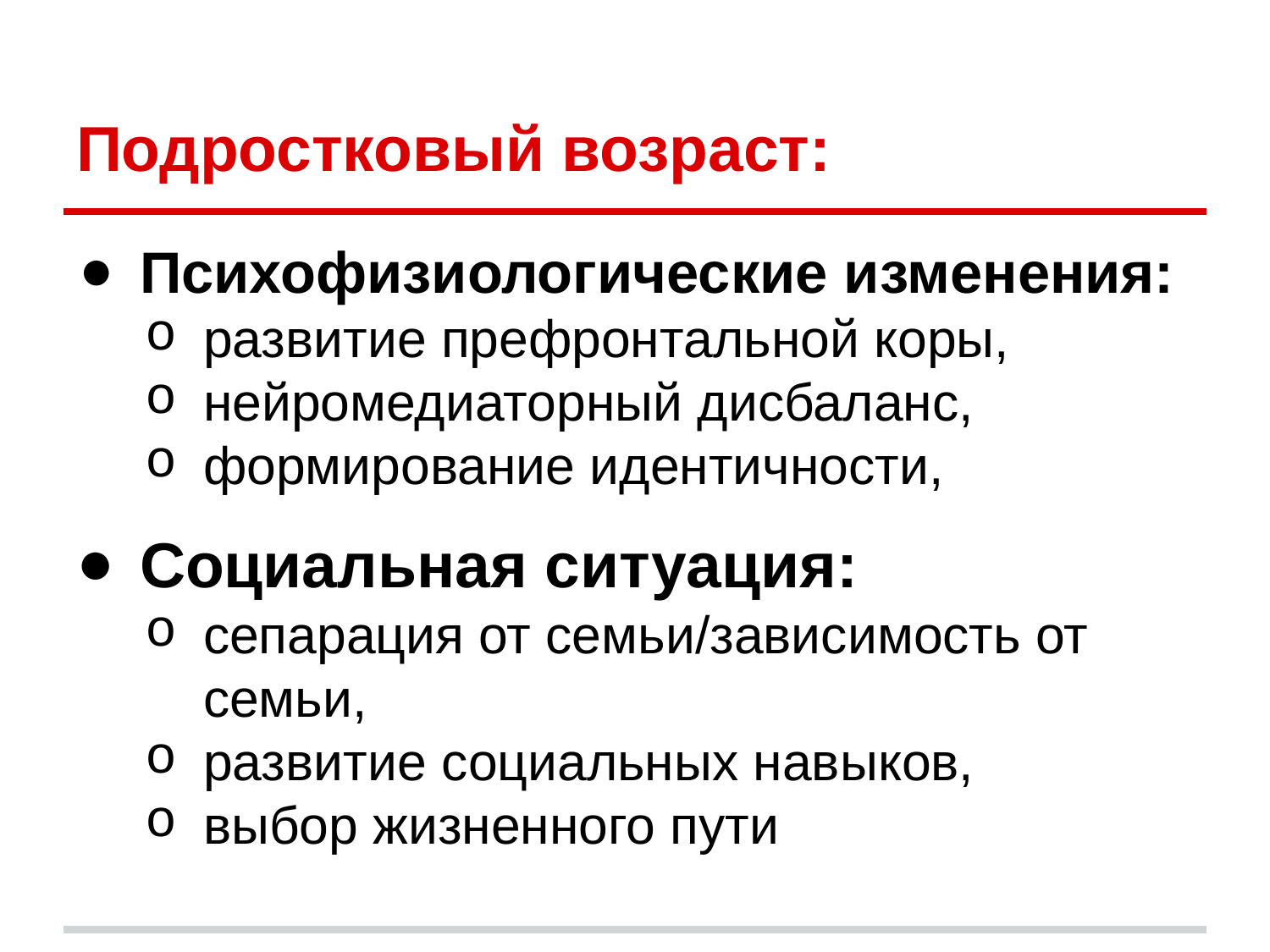

# Подростковый возраст:
Психофизиологические изменения:
развитие префронтальной коры,
нейромедиаторный дисбаланс,
формирование идентичности,

Социальная ситуация:
сепарация от семьи/зависимость от семьи,
развитие социальных навыков,
выбор жизненного пути